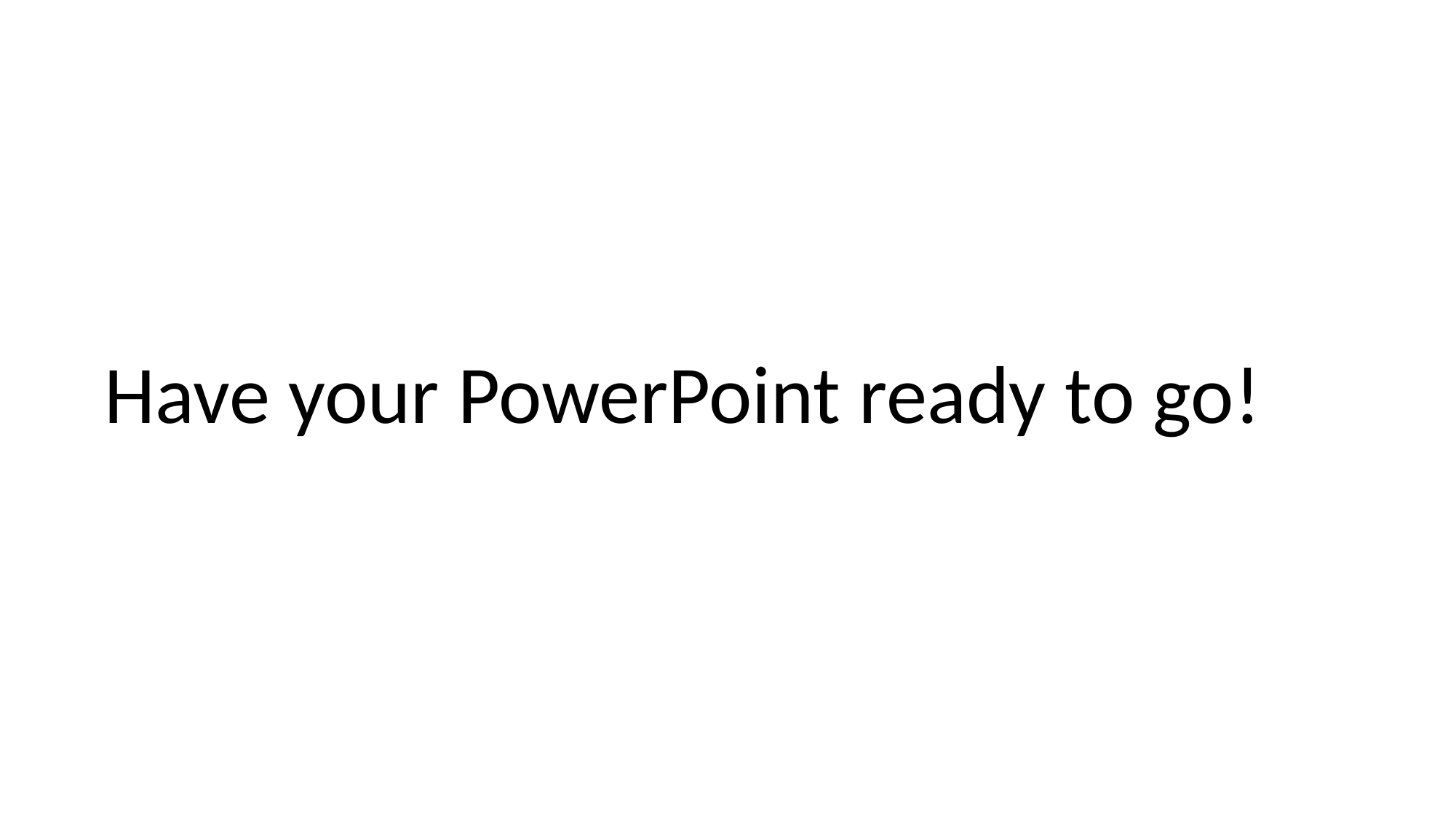

# Have your PowerPoint ready to go!